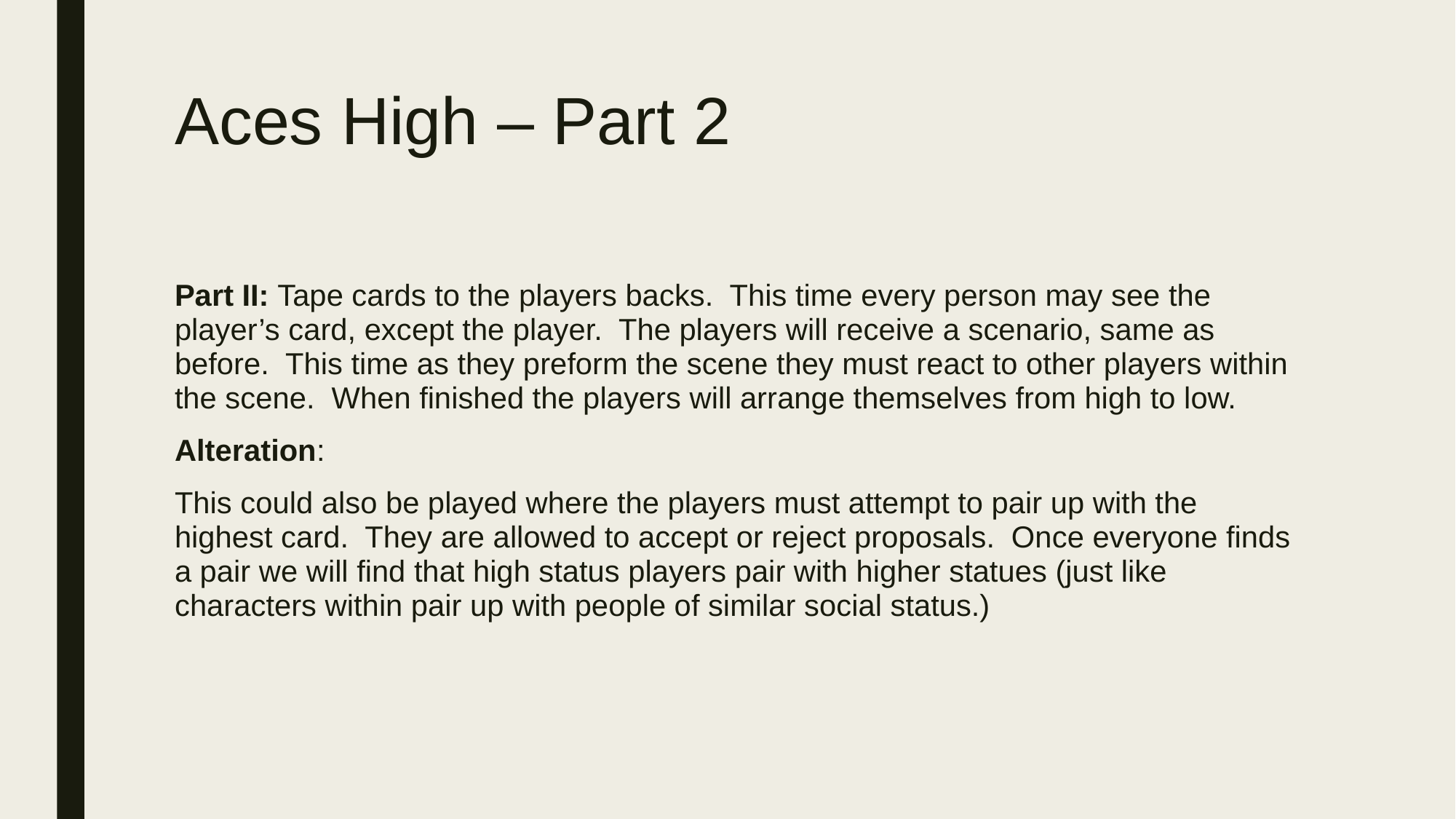

# Aces High – Part 2
Part II: Tape cards to the players backs.  This time every person may see the player’s card, except the player.  The players will receive a scenario, same as before.  This time as they preform the scene they must react to other players within the scene.  When finished the players will arrange themselves from high to low.
Alteration:
This could also be played where the players must attempt to pair up with the highest card.  They are allowed to accept or reject proposals.  Once everyone finds a pair we will find that high status players pair with higher statues (just like characters within pair up with people of similar social status.)